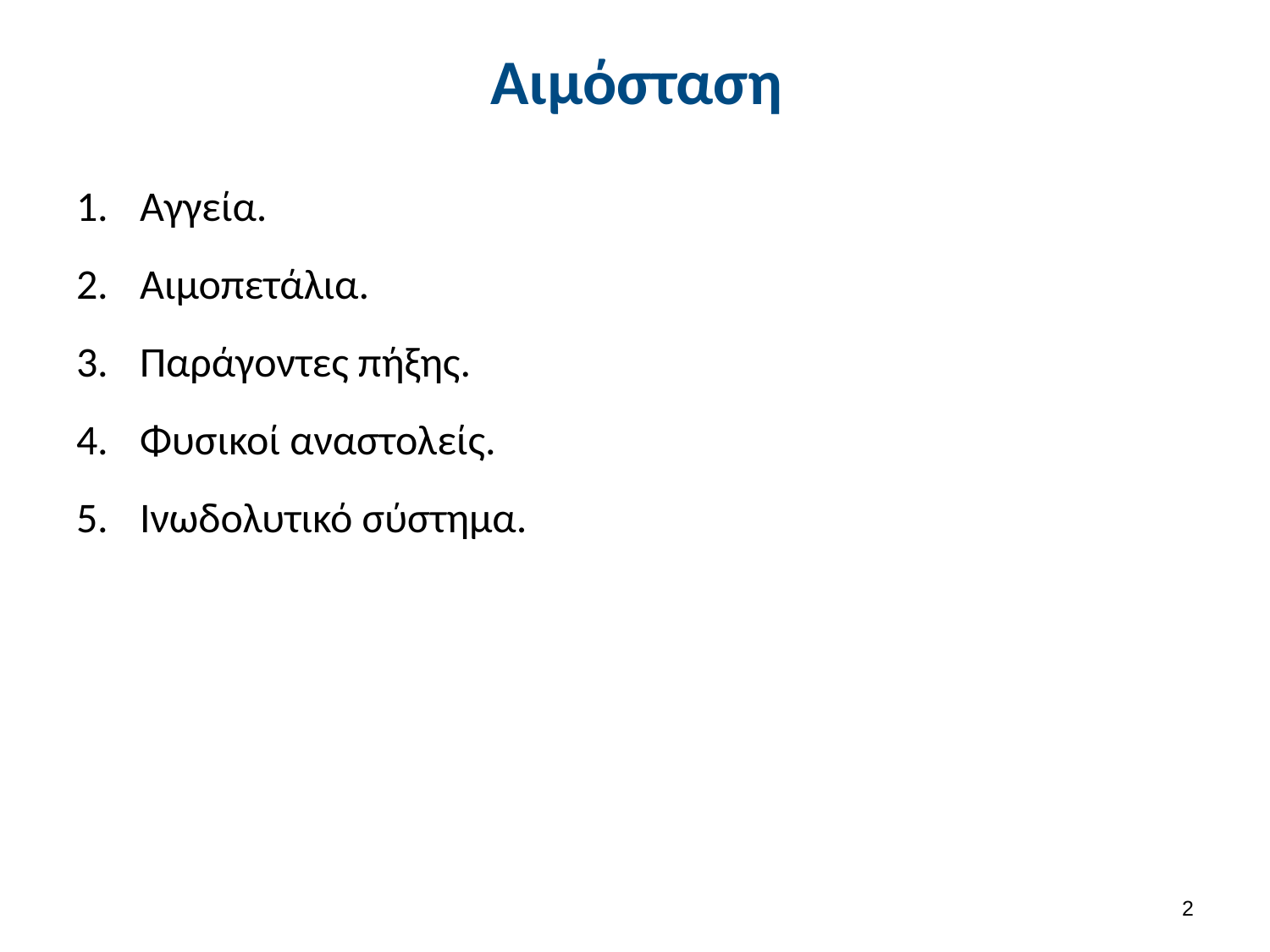

# Αιμόσταση
Αγγεία.
Αιμοπετάλια.
Παράγοντες πήξης.
Φυσικοί αναστολείς.
Ινωδολυτικό σύστημα.
2